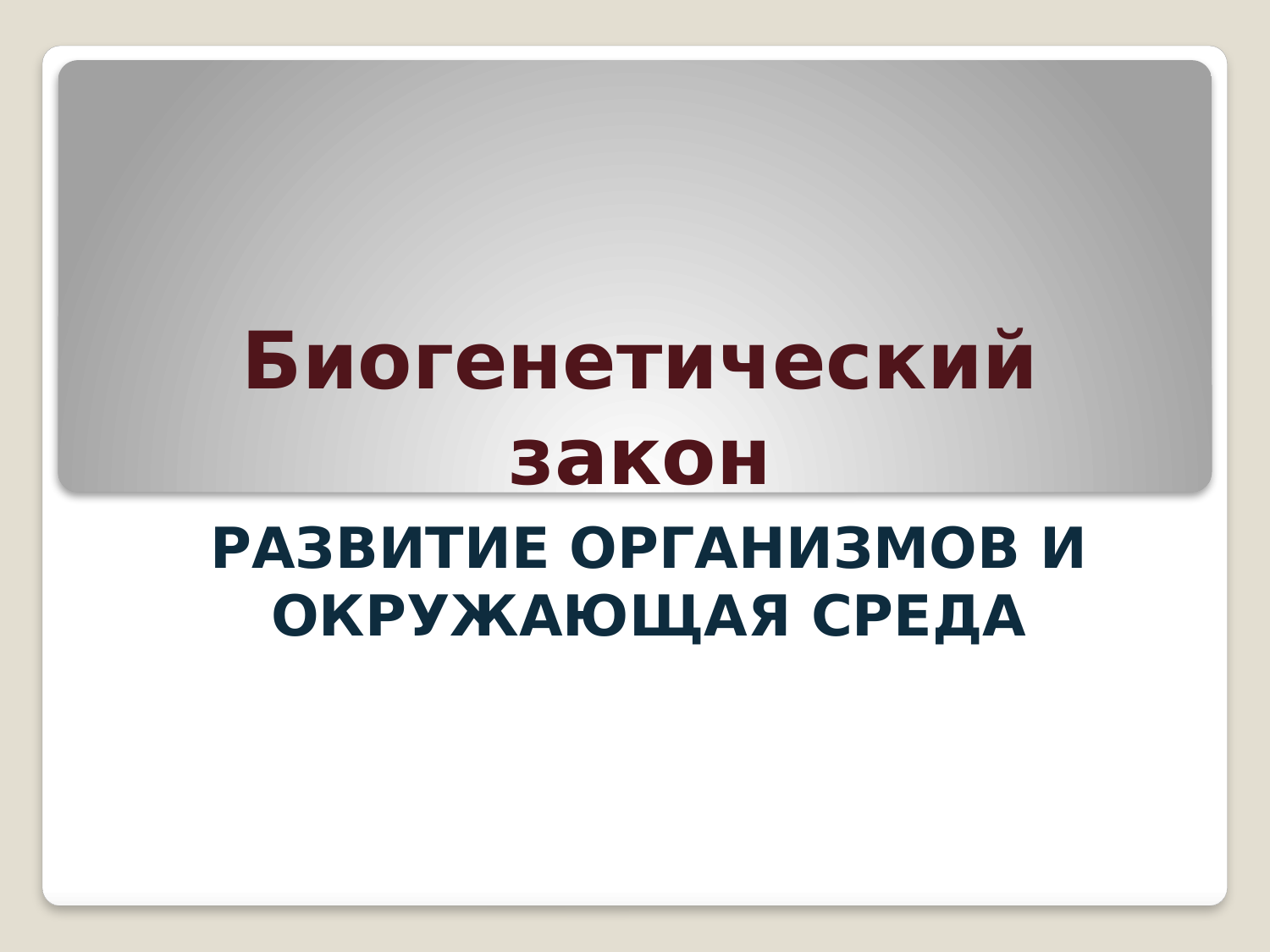

# Биогенетический закон
РАЗВИТИЕ ОРГАНИЗМОВ И ОКРУЖАЮЩАЯ СРЕДА